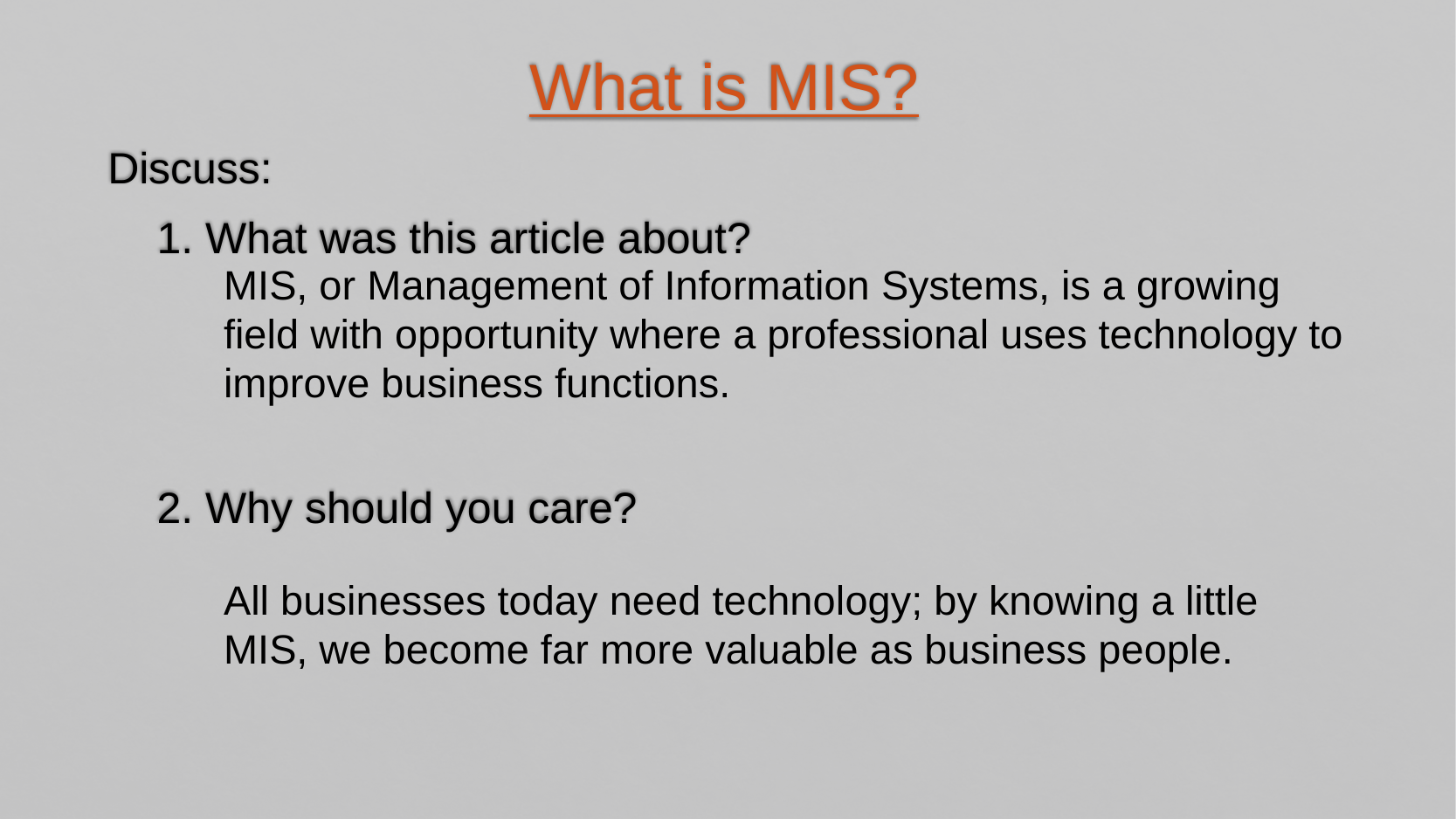

What is MIS?
Discuss:
1. What was this article about?

2. Why should you care?

MIS, or Management of Information Systems, is a growing field with opportunity where a professional uses technology to improve business functions.

All businesses today need technology; by knowing a little MIS, we become far more valuable as business people.